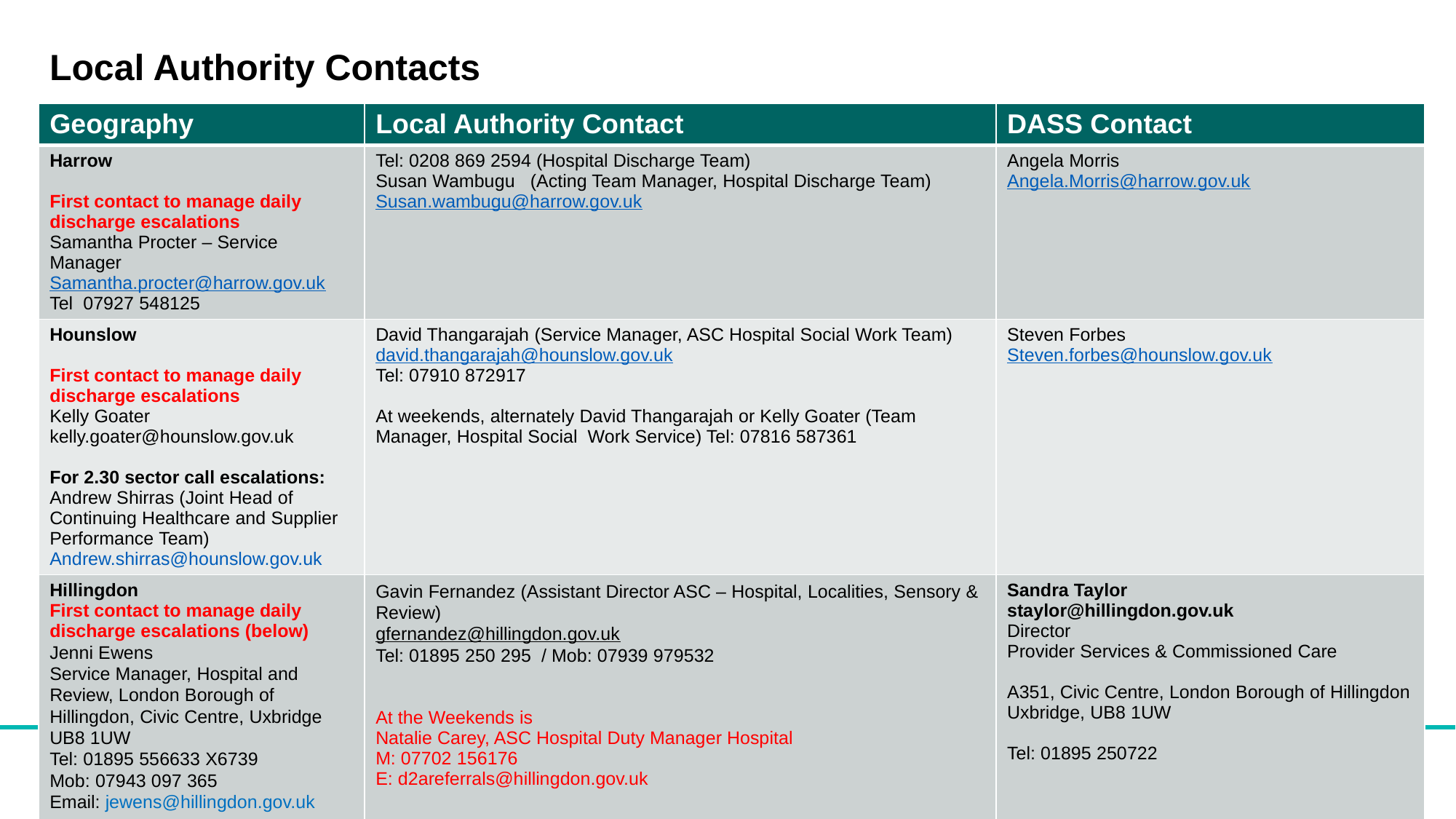

# Local Authority Contacts
| Geography | Local Authority Contact | DASS Contact |
| --- | --- | --- |
| Harrow First contact to manage daily discharge escalations Samantha Procter – Service Manager Samantha.procter@harrow.gov.uk Tel  07927 548125 | Tel: 0208 869 2594 (Hospital Discharge Team) Susan Wambugu   (Acting Team Manager, Hospital Discharge Team) Susan.wambugu@harrow.gov.uk | Angela Morris Angela.Morris@harrow.gov.uk |
| Hounslow First contact to manage daily discharge escalations Kelly Goater kelly.goater@hounslow.gov.uk For 2.30 sector call escalations: Andrew Shirras (Joint Head of Continuing Healthcare and Supplier Performance Team) Andrew.shirras@hounslow.gov.uk | David Thangarajah (Service Manager, ASC Hospital Social Work Team) david.thangarajah@hounslow.gov.uk Tel: 07910 872917 At weekends, alternately David Thangarajah or Kelly Goater (Team Manager, Hospital Social  Work Service) Tel: 07816 587361 | Steven Forbes Steven.forbes@hounslow.gov.uk |
| Hillingdon First contact to manage daily discharge escalations (below) Jenni Ewens Service Manager, Hospital and Review, London Borough of Hillingdon, Civic Centre, Uxbridge UB8 1UW Tel: 01895 556633 X6739 Mob: 07943 097 365 Email: jewens@hillingdon.gov.uk | Gavin Fernandez (Assistant Director ASC – Hospital, Localities, Sensory & Review) gfernandez@hillingdon.gov.uk Tel: 01895 250 295 / Mob: 07939 979532 At the Weekends is Natalie Carey, ASC Hospital Duty Manager Hospital M: 07702 156176 E: d2areferrals@hillingdon.gov.uk | Sandra Taylor staylor@hillingdon.gov.uk Director Provider Services & Commissioned Care A351, Civic Centre, London Borough of Hillingdon Uxbridge, UB8 1UW Tel: 01895 250722 |